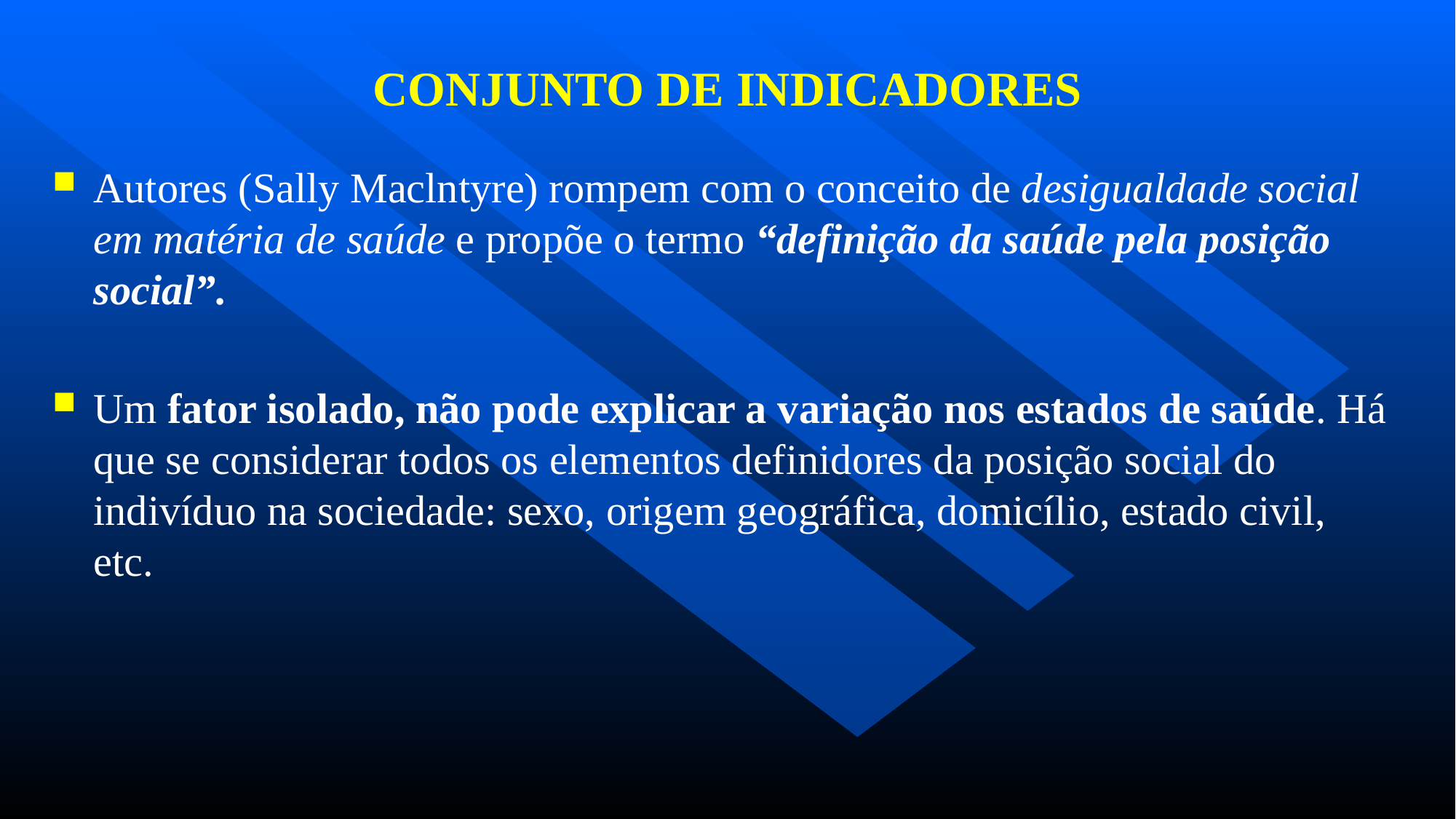

# CONJUNTO DE INDICADORES
Autores (Sally Maclntyre) rompem com o conceito de desigualdade social em matéria de saúde e propõe o termo “definição da saúde pela posição social”.

Um fator isolado, não pode explicar a variação nos estados de saúde. Há que se considerar todos os elementos definidores da posição social do indivíduo na sociedade: sexo, origem geográfica, domicílio, estado civil, etc.